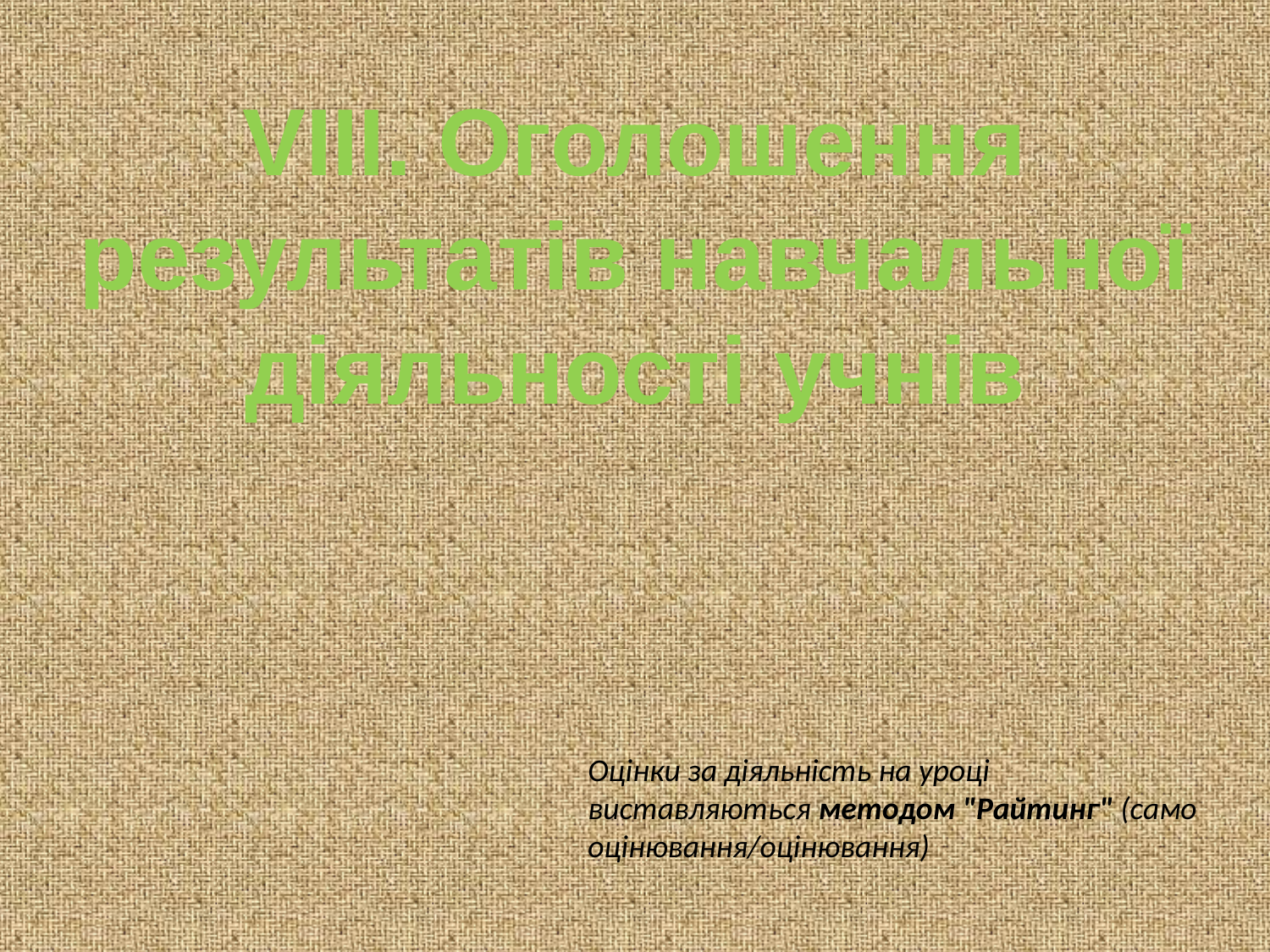

# VІІІ. Оголошення результатів навчальної діяльності учнів
Оцінки за діяльність на уроці виставляються методом "Райтинг" (само оцінювання/оцінювання)